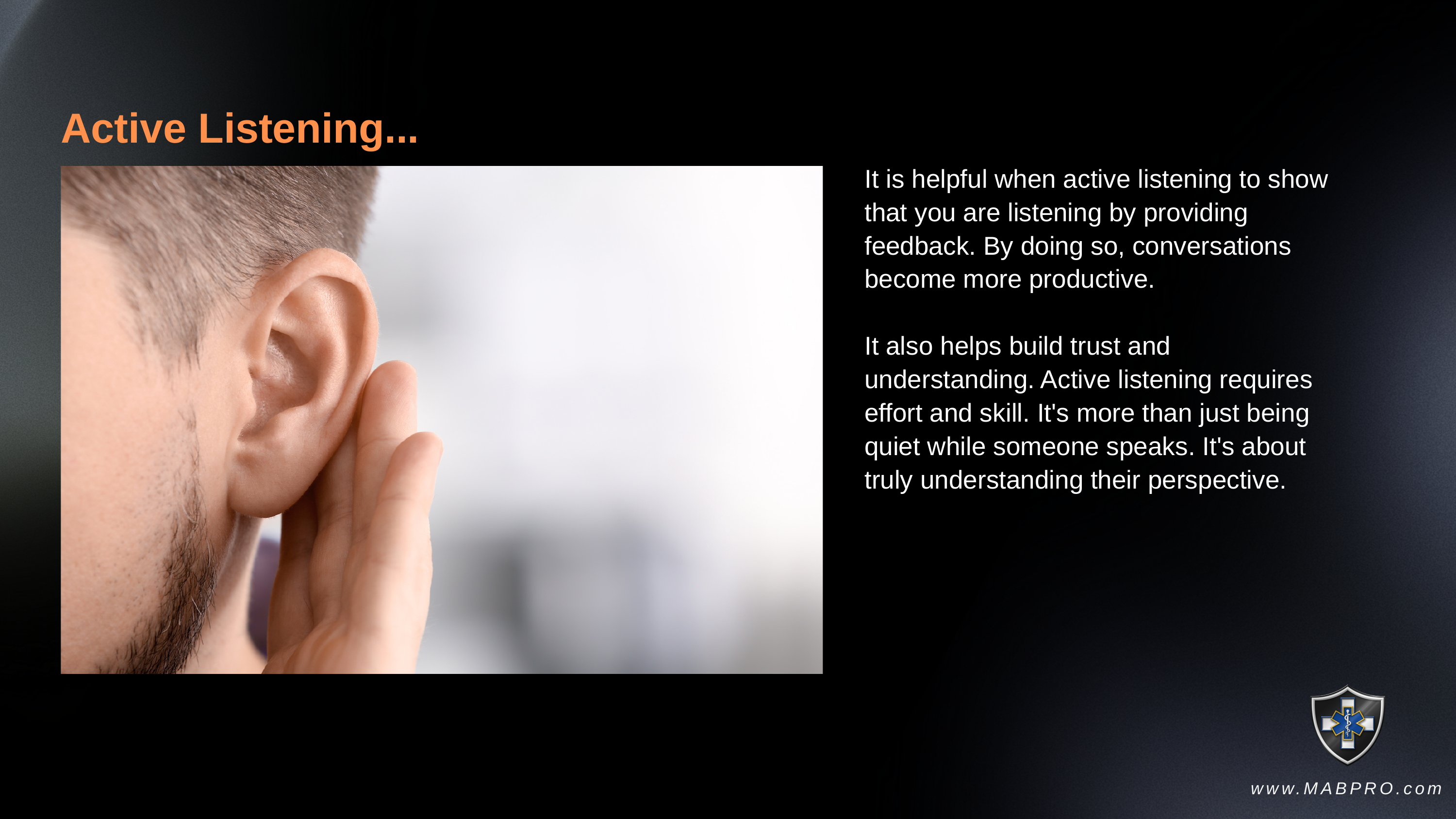

Active Listening...
It is helpful when active listening to show that you are listening by providing feedback. By doing so, conversations become more productive.

It also helps build trust and understanding. Active listening requires effort and skill. It's more than just being quiet while someone speaks. It's about truly understanding their perspective.

www.MABPRO.com